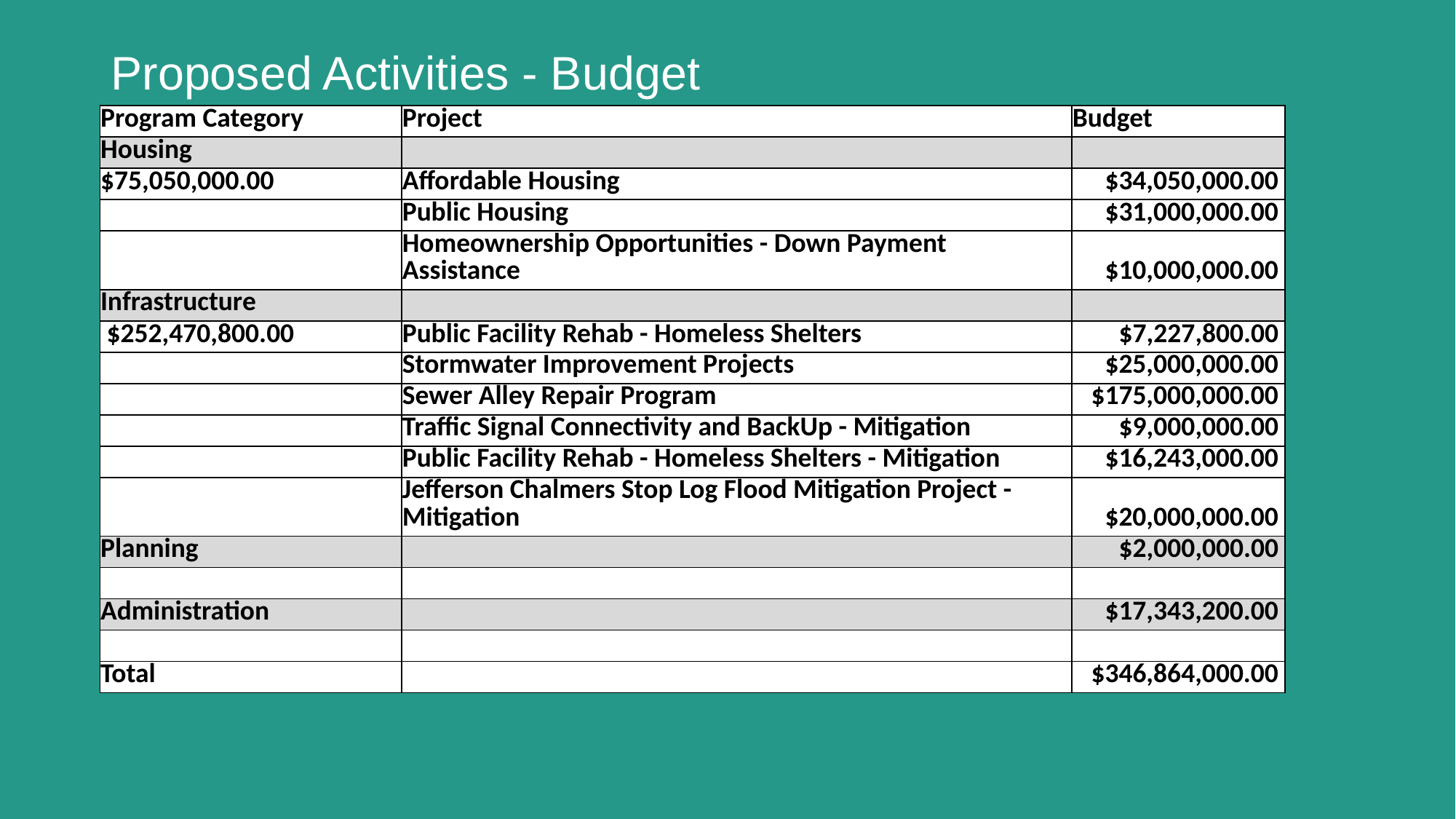

# Proposed Activities - Budget
| Program Category | Project | Budget |
| --- | --- | --- |
| Housing |  |  |
| $75,050,000.00 | Affordable Housing | $34,050,000.00 |
|  | Public Housing | $31,000,000.00 |
|  | Homeownership Opportunities - Down Payment Assistance | $10,000,000.00 |
| Infrastructure |  |  |
| $252,470,800.00 | Public Facility Rehab - Homeless Shelters | $7,227,800.00 |
|  | Stormwater Improvement Projects | $25,000,000.00 |
|  | Sewer Alley Repair Program | $175,000,000.00 |
|  | Traffic Signal Connectivity and BackUp - Mitigation | $9,000,000.00 |
|  | Public Facility Rehab - Homeless Shelters - Mitigation | $16,243,000.00 |
|  | Jefferson Chalmers Stop Log Flood Mitigation Project - Mitigation | $20,000,000.00 |
| Planning |  | $2,000,000.00 |
|  |  |  |
| Administration |  | $17,343,200.00 |
|  |  |  |
| Total |  | $346,864,000.00 |